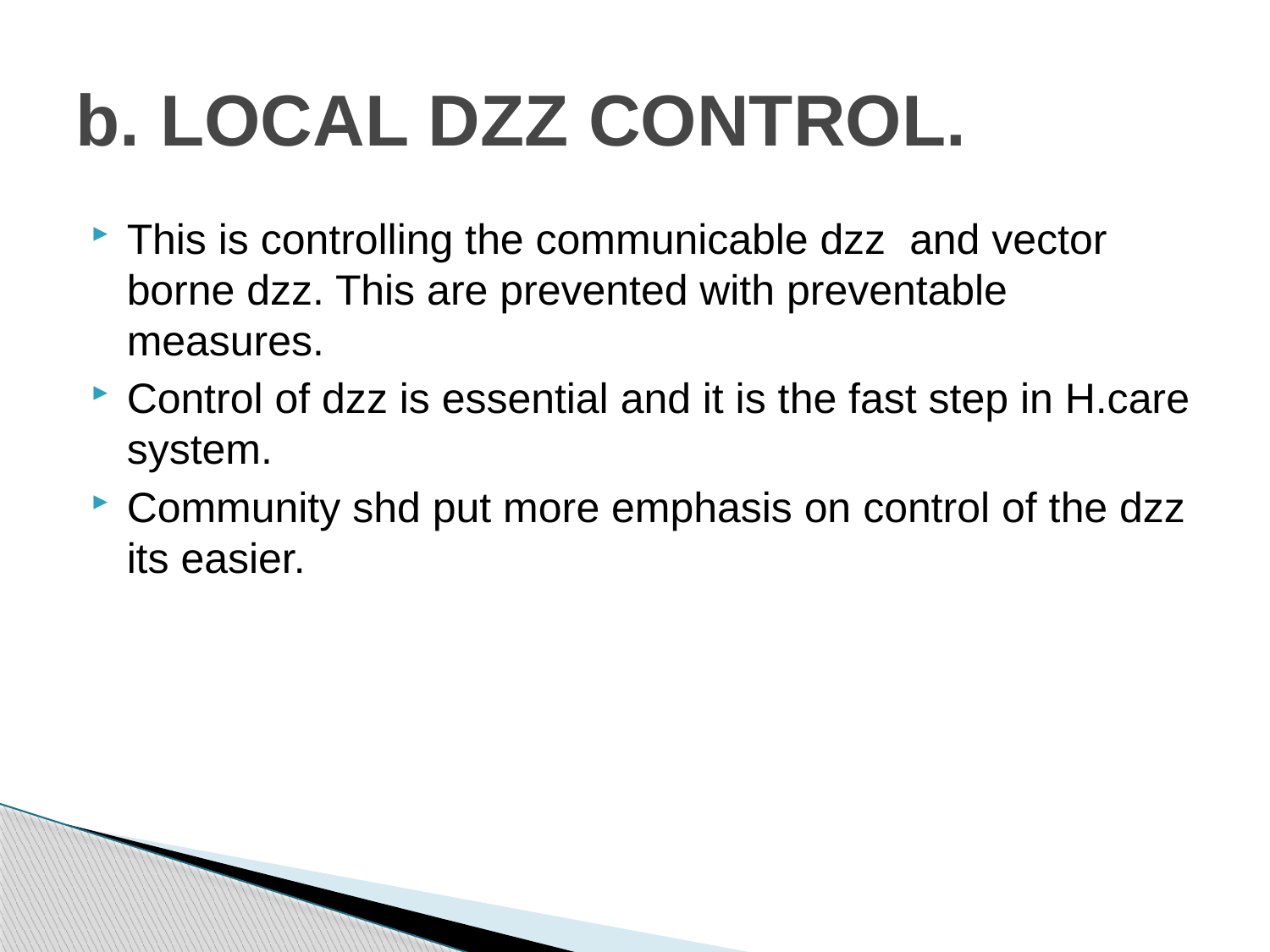

# b. LOCAL DZZ CONTROL.
This is controlling the communicable dzz  and vector borne dzz. This are prevented with preventable measures.
Control of dzz is essential and it is the fast step in H.care system.
Community shd put more emphasis on control of the dzz its easier.